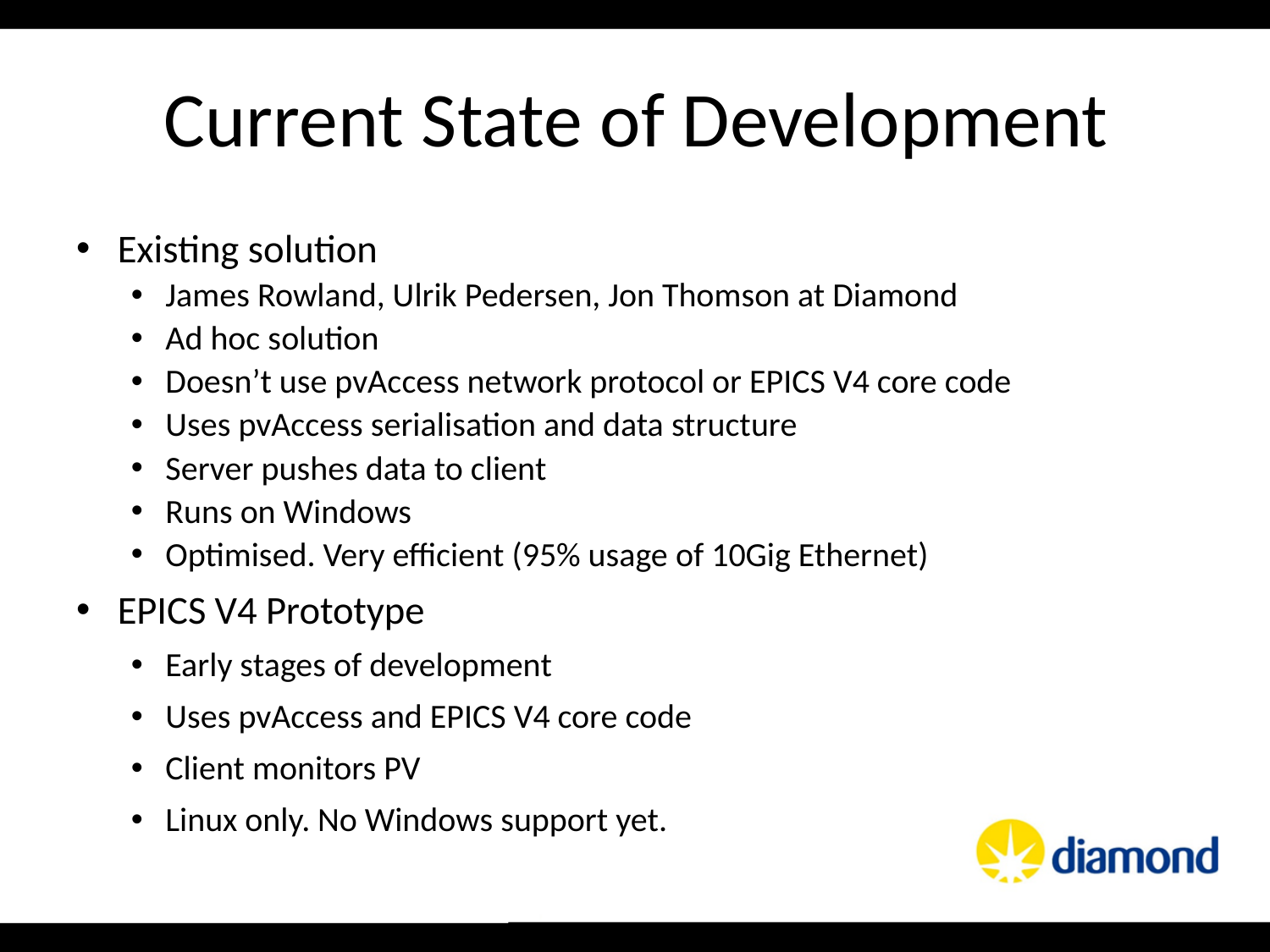

Existing solution
James Rowland, Ulrik Pedersen, Jon Thomson at Diamond
Ad hoc solution
Doesn’t use pvAccess network protocol or EPICS V4 core code
Uses pvAccess serialisation and data structure
Server pushes data to client
Runs on Windows
Optimised. Very efficient (95% usage of 10Gig Ethernet)
EPICS V4 Prototype
Early stages of development
Uses pvAccess and EPICS V4 core code
Client monitors PV
Linux only. No Windows support yet.
Current State of Development